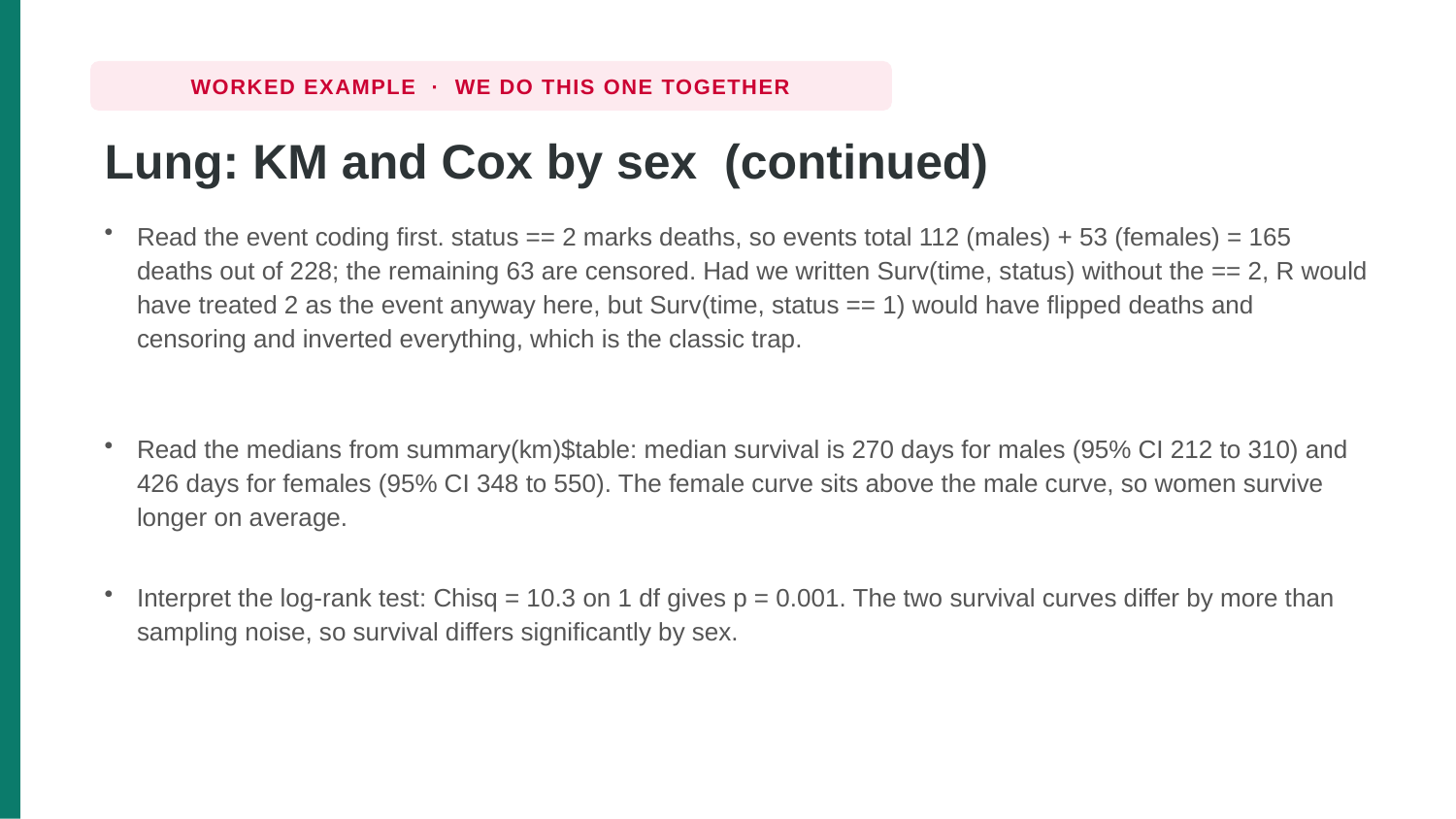

WORKED EXAMPLE  ·  WE DO THIS ONE TOGETHER
Lung: KM and Cox by sex  (continued)
Read the event coding first. status == 2 marks deaths, so events total 112 (males) + 53 (females) = 165 deaths out of 228; the remaining 63 are censored. Had we written Surv(time, status) without the == 2, R would have treated 2 as the event anyway here, but Surv(time, status == 1) would have flipped deaths and censoring and inverted everything, which is the classic trap.
Read the medians from summary(km)$table: median survival is 270 days for males (95% CI 212 to 310) and 426 days for females (95% CI 348 to 550). The female curve sits above the male curve, so women survive longer on average.
Interpret the log-rank test: Chisq = 10.3 on 1 df gives p = 0.001. The two survival curves differ by more than sampling noise, so survival differs significantly by sex.